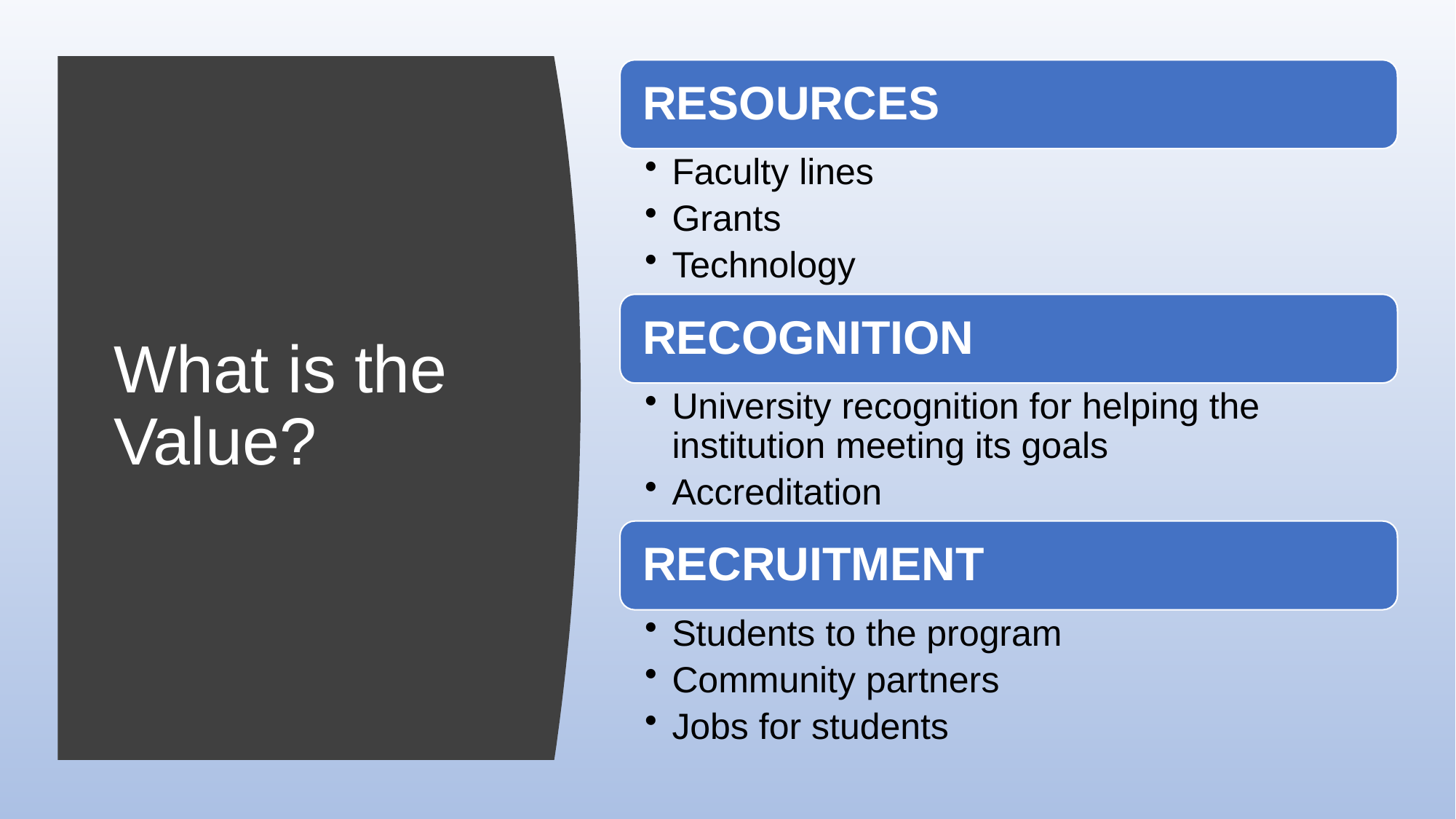

RESOURCES
Faculty lines
Grants
Technology
RECOGNITION
University recognition for helping the institution meeting its goals
Accreditation
RECRUITMENT
Students to the program
Community partners
Jobs for students

# What is the Value?